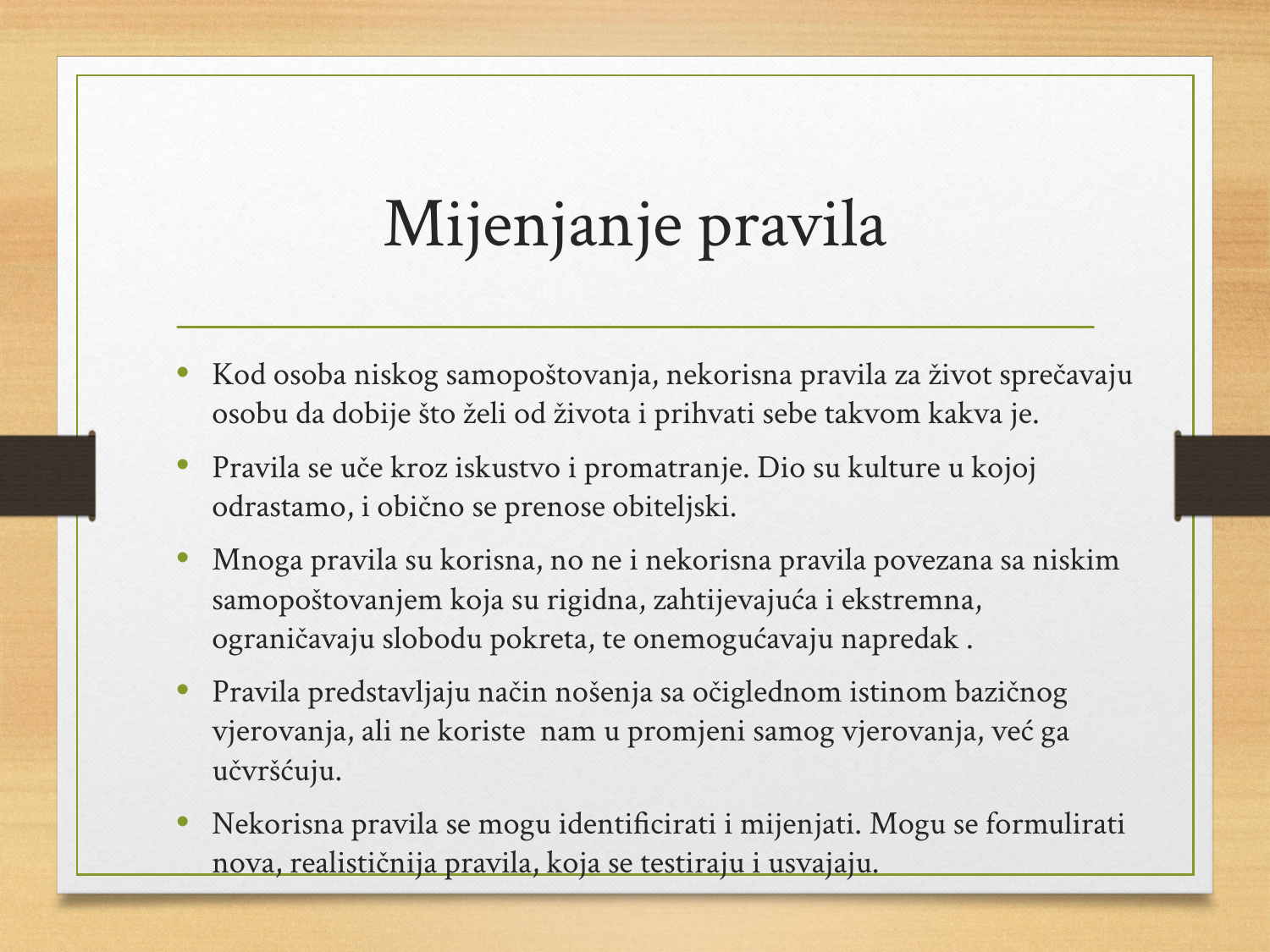

# Mijenjanje pravila
Kod osoba niskog samopoštovanja, nekorisna pravila za život sprečavaju osobu da dobije što želi od života i prihvati sebe takvom kakva je.
Pravila se uče kroz iskustvo i promatranje. Dio su kulture u kojoj odrastamo, i obično se prenose obiteljski.
Mnoga pravila su korisna, no ne i nekorisna pravila povezana sa niskim samopoštovanjem koja su rigidna, zahtijevajuća i ekstremna, ograničavaju slobodu pokreta, te onemogućavaju napredak .
Pravila predstavljaju način nošenja sa očiglednom istinom bazičnog vjerovanja, ali ne koriste  nam u promjeni samog vjerovanja, već ga učvršćuju.
Nekorisna pravila se mogu identificirati i mijenjati. Mogu se formulirati nova, realističnija pravila, koja se testiraju i usvajaju.